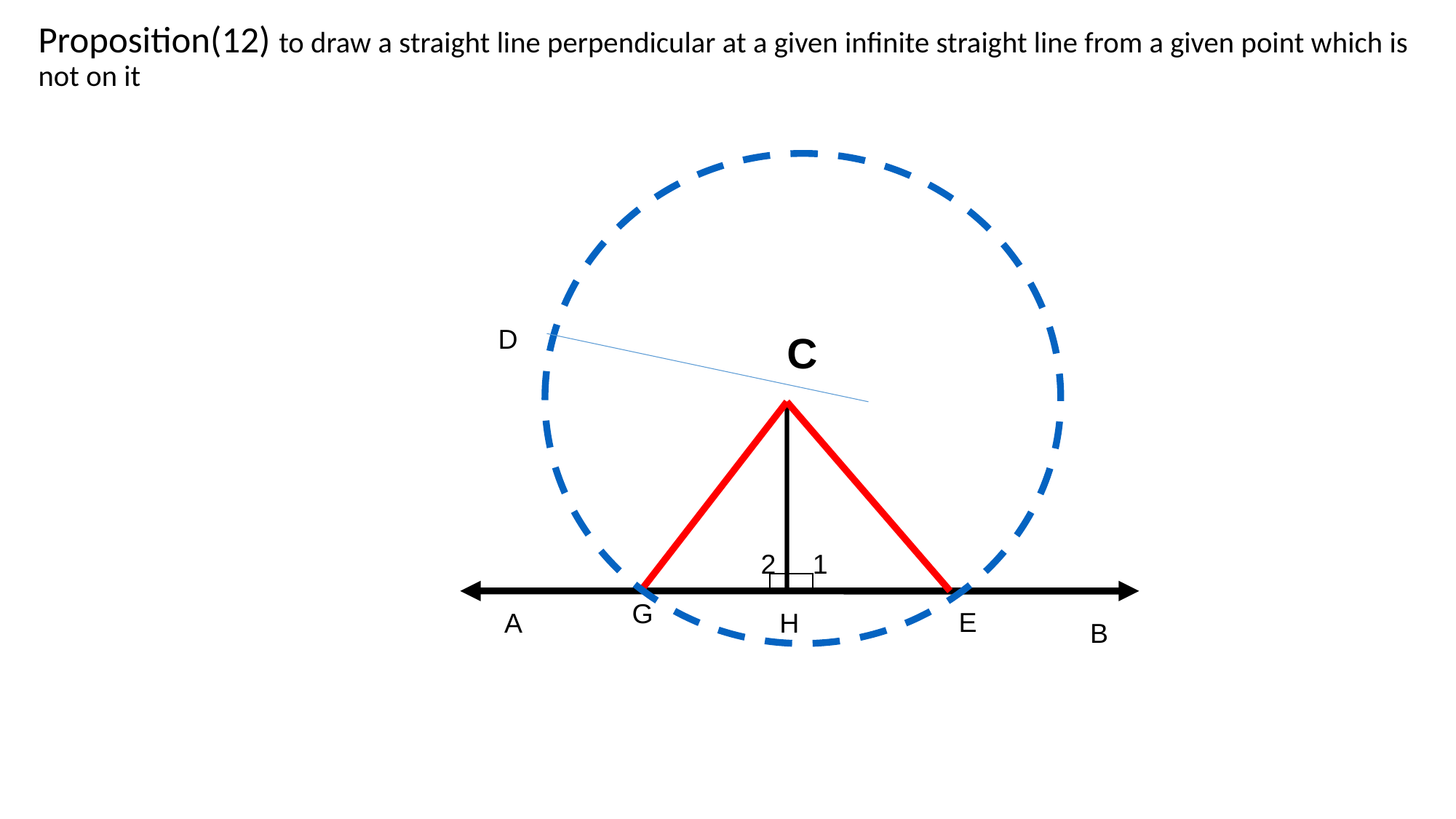

# Proposition(12) to draw a straight line perpendicular at a given infinite straight line from a given point which is not on it

D
C

2
1

G
E
A
H
B